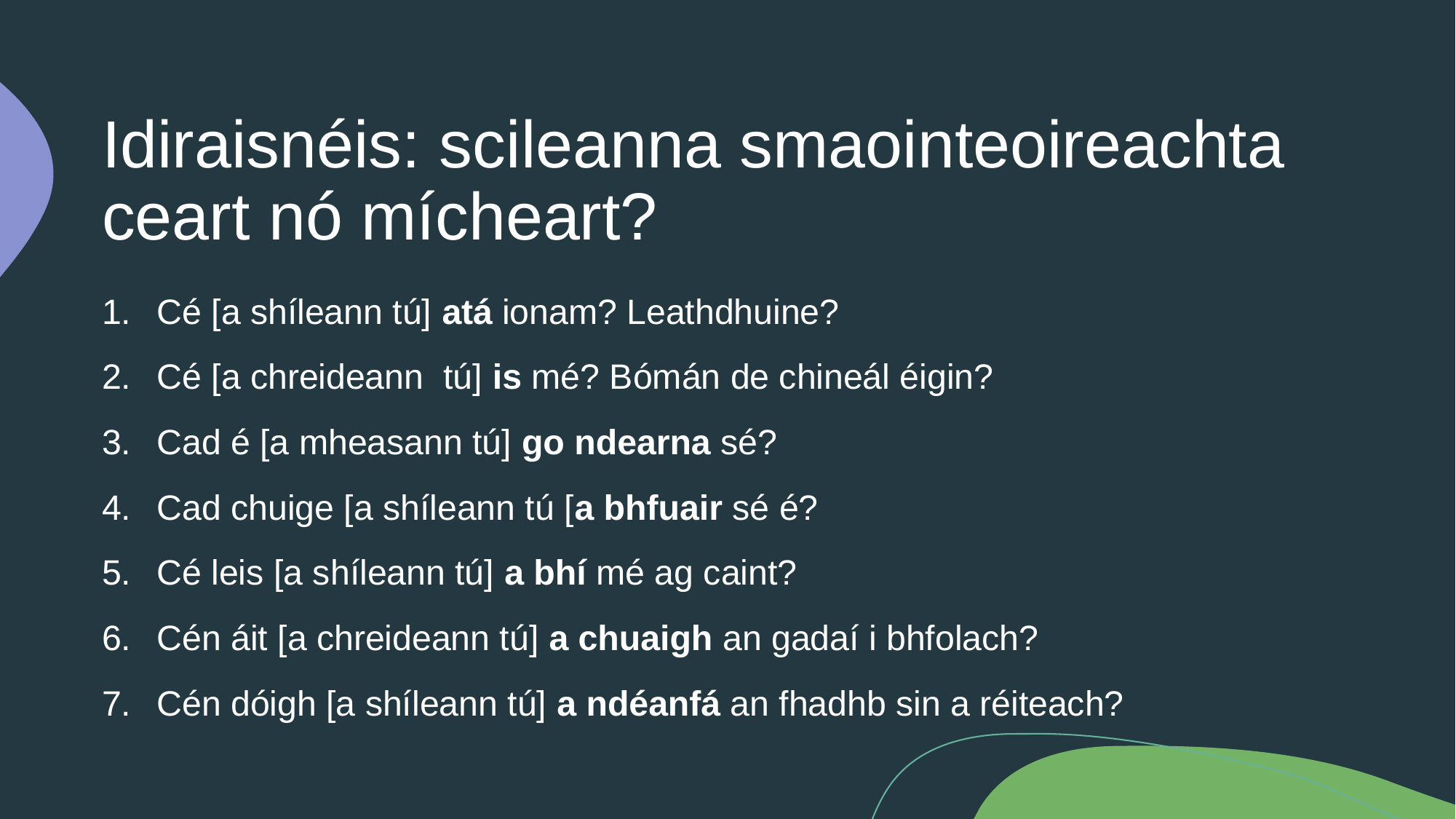

# Idiraisnéis: scileanna smaointeoireachta ceart nó mícheart?
Cé [a shíleann tú] atá ionam? Leathdhuine?
Cé [a chreideann  tú] is mé? Bómán de chineál éigin?
Cad é [a mheasann tú] go ndearna sé?
Cad chuige [a shíleann tú [a bhfuair sé é?
Cé leis [a shíleann tú] a bhí mé ag caint?
Cén áit [a chreideann tú] a chuaigh an gadaí i bhfolach?
Cén dóigh [a shíleann tú] a ndéanfá an fhadhb sin a réiteach?